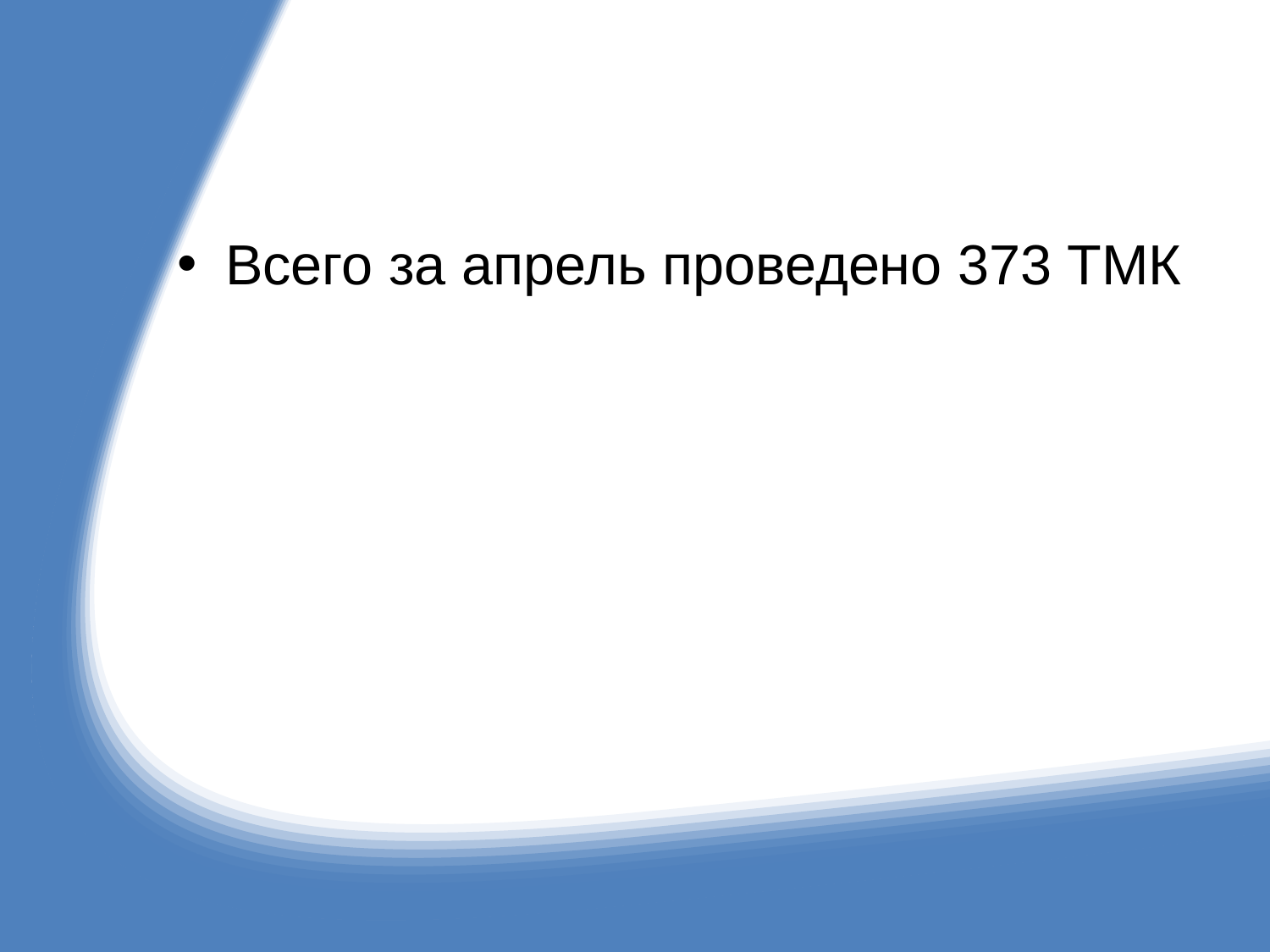

#
Всего за апрель проведено 373 ТМК